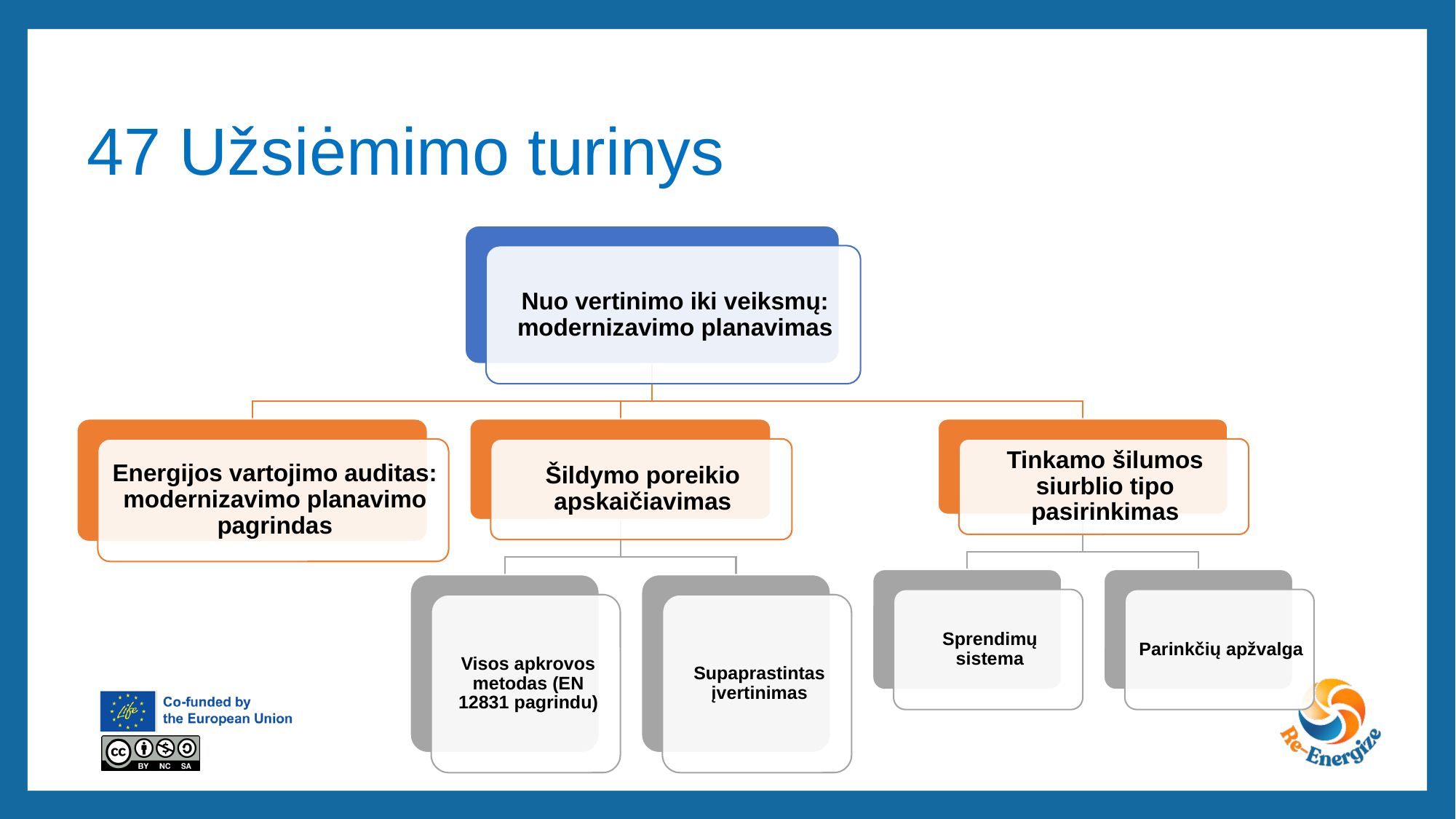

# 47 Užsiėmimo turinys
Nuo vertinimo iki veiksmų: modernizavimo planavimas
Energijos vartojimo auditas: modernizavimo planavimo pagrindas
Šildymo poreikio apskaičiavimas
Visos apkrovos metodas (EN 12831 pagrindu)
Supaprastintas įvertinimas
Tinkamo šilumos siurblio tipo pasirinkimas
Sprendimų sistema
Parinkčių apžvalga